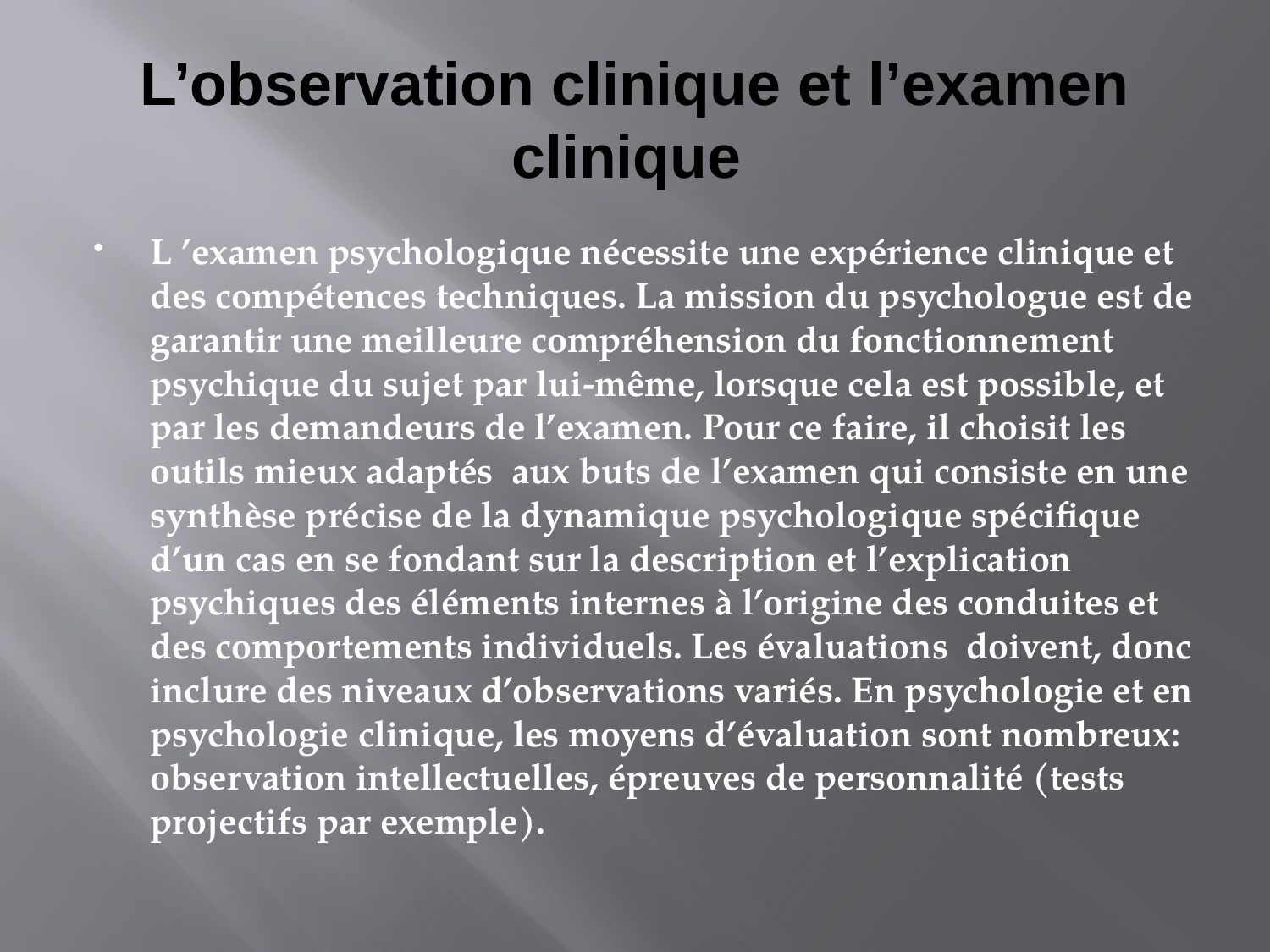

# L’observation clinique et l’examen clinique
L ’examen psychologique nécessite une expérience clinique et des compétences techniques. La mission du psychologue est de garantir une meilleure compréhension du fonctionnement psychique du sujet par lui-même, lorsque cela est possible, et par les demandeurs de l’examen. Pour ce faire, il choisit les outils mieux adaptés  aux buts de l’examen qui consiste en une synthèse précise de la dynamique psychologique spécifique d’un cas en se fondant sur la description et l’explication psychiques des éléments internes à l’origine des conduites et des comportements individuels. Les évaluations  doivent, donc inclure des niveaux d’observations variés. En psychologie et en psychologie clinique, les moyens d’évaluation sont nombreux: observation intellectuelles, épreuves de personnalité (tests projectifs par exemple).